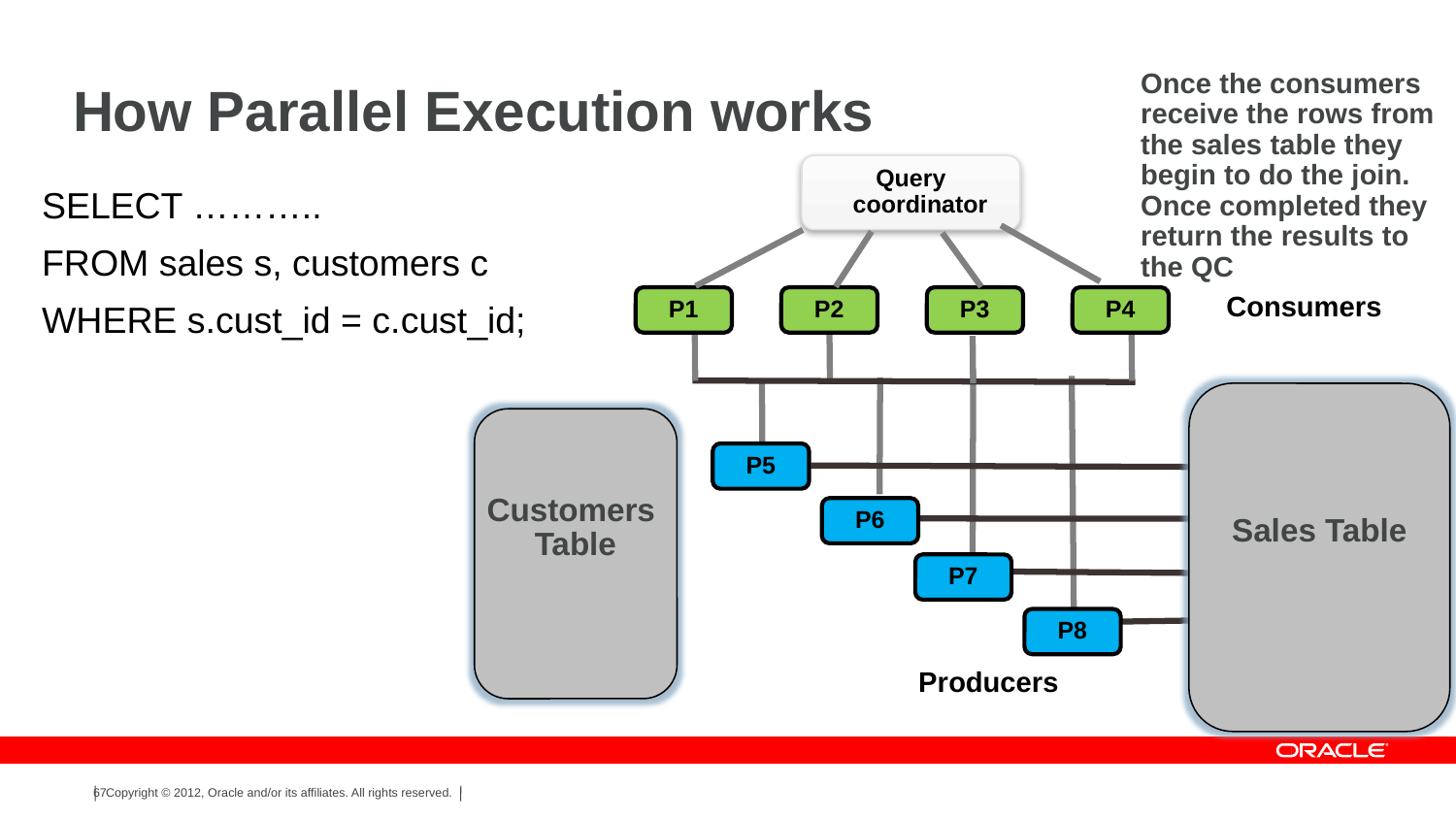

Once the consumers receive the rows from the sales table they  begin to do the join. Once completed they return the results to the QC
# How Parallel Execution works
Query coordinator
SELECT ………..
FROM sales s, customers c
WHERE s.cust_id = c.cust_id;
Consumers
P1
P2
P3
P4
Sales Table

Customers
Table

P5
P6
P7
P8
Producers